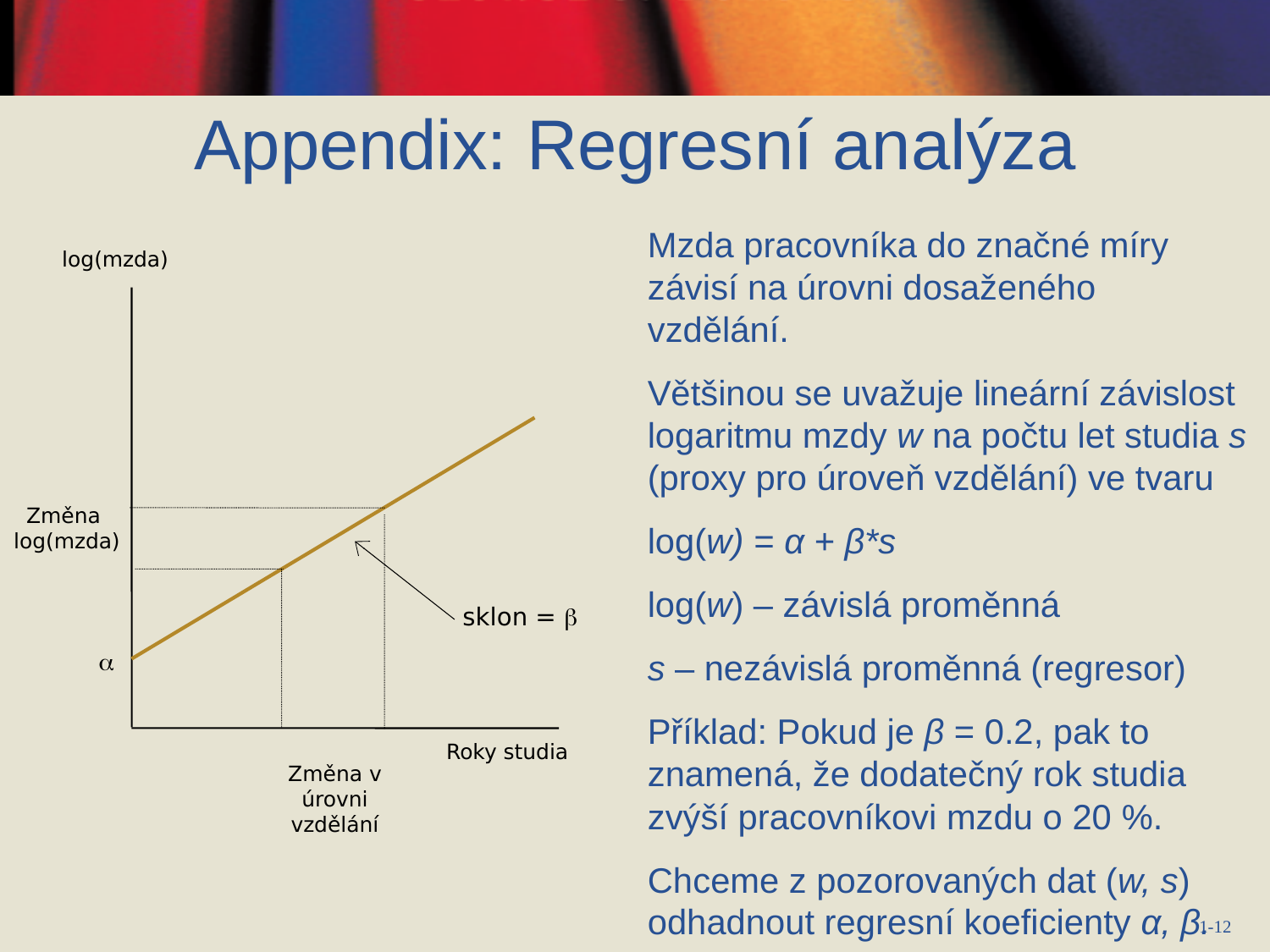

Appendix: Regresní analýza
Mzda pracovníka do značné míry závisí na úrovni dosaženého vzdělání.
Většinou se uvažuje lineární závislost logaritmu mzdy w na počtu let studia s (proxy pro úroveň vzdělání) ve tvaru
log(w) = α + β*s
log(w) – závislá proměnná
s – nezávislá proměnná (regresor)
Příklad: Pokud je β = 0.2, pak to znamená, že dodatečný rok studia zvýší pracovníkovi mzdu o 20 %.
Chceme z pozorovaných dat (w, s) odhadnout regresní koeficienty α, β.
log(mzda)

Změna  log(mzda)

sklon = β

Roky studia
Změna v úrovni vzdělání
α